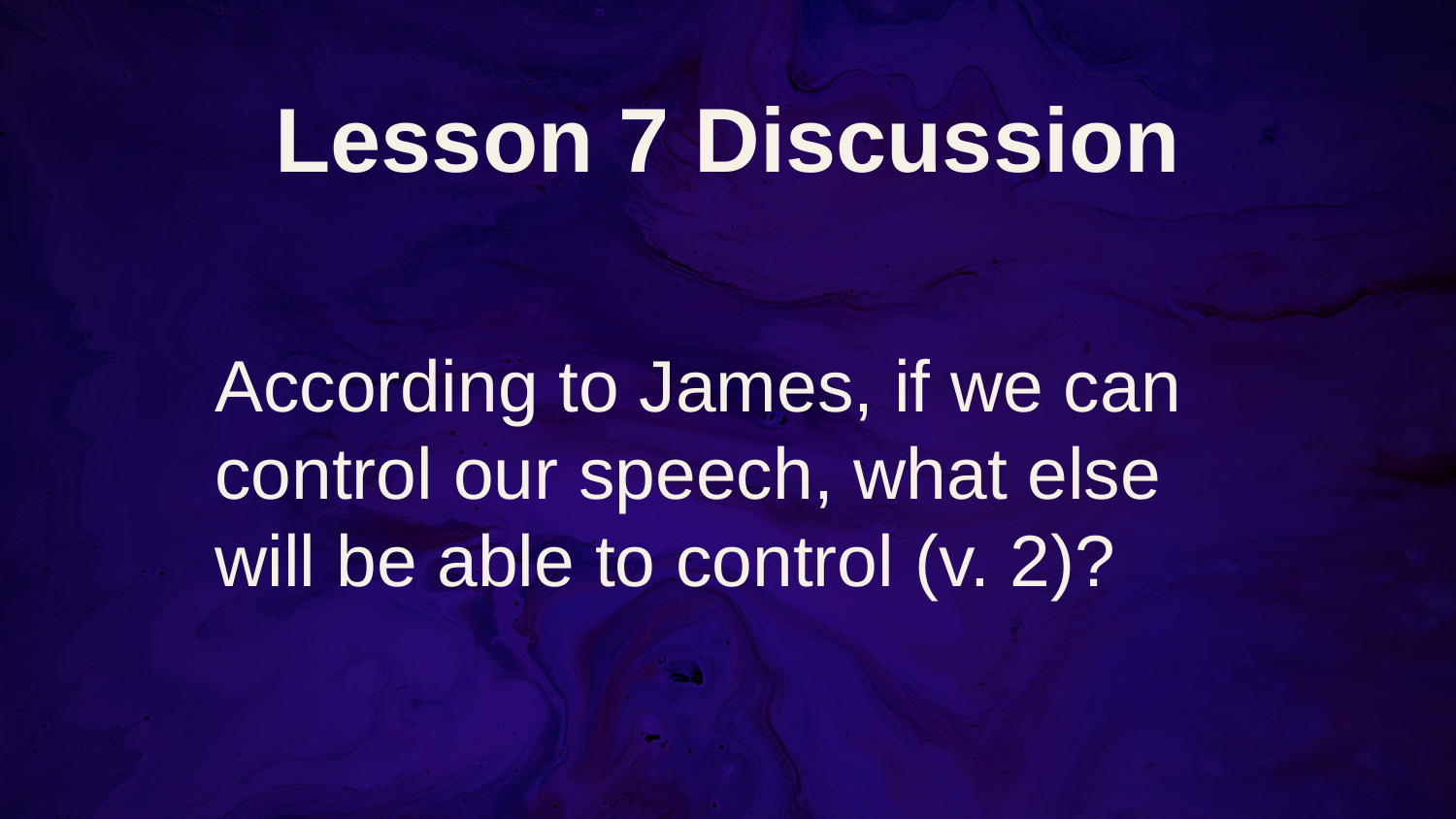

# Lesson 7 Discussion
According to James, if we can control our speech, what else will be able to control (v. 2)?